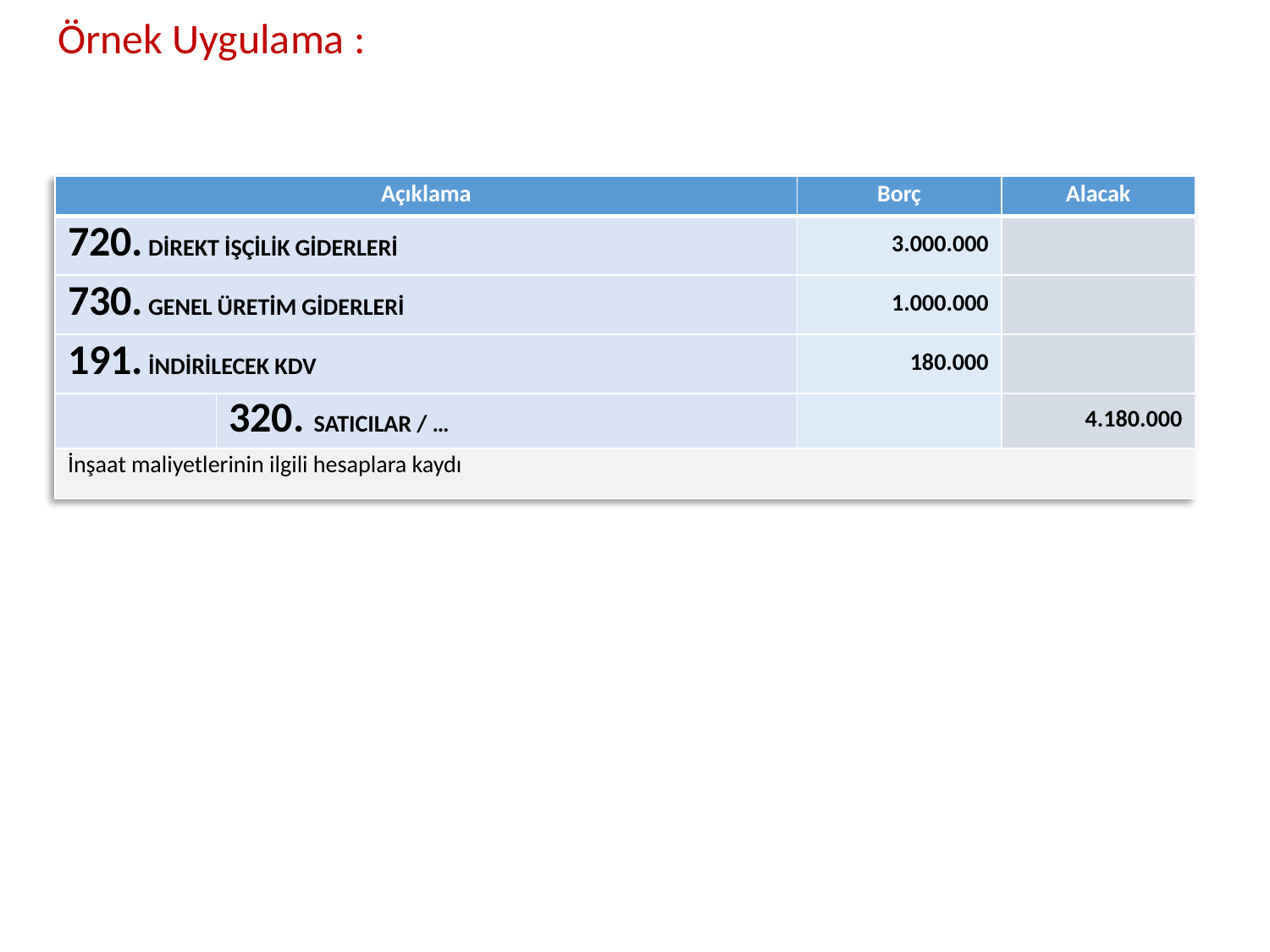

# Örnek Uygulama :
| Açıklama |  | Borç | Alacak |
| --- | --- | --- | --- |
| 720. DİREKT İŞÇİLİK GİDERLERİ |  | 3.000.000 |  |
| 730. GENEL ÜRETİM GİDERLERİ |  | 1.000.000 |  |
| 191. İNDİRİLECEK KDV |  | 180.000 |  |
|  | 320. SATICILAR / … |  | 4.180.000 |
| İnşaat maliyetlerinin ilgili hesaplara kaydı |  |  |  |